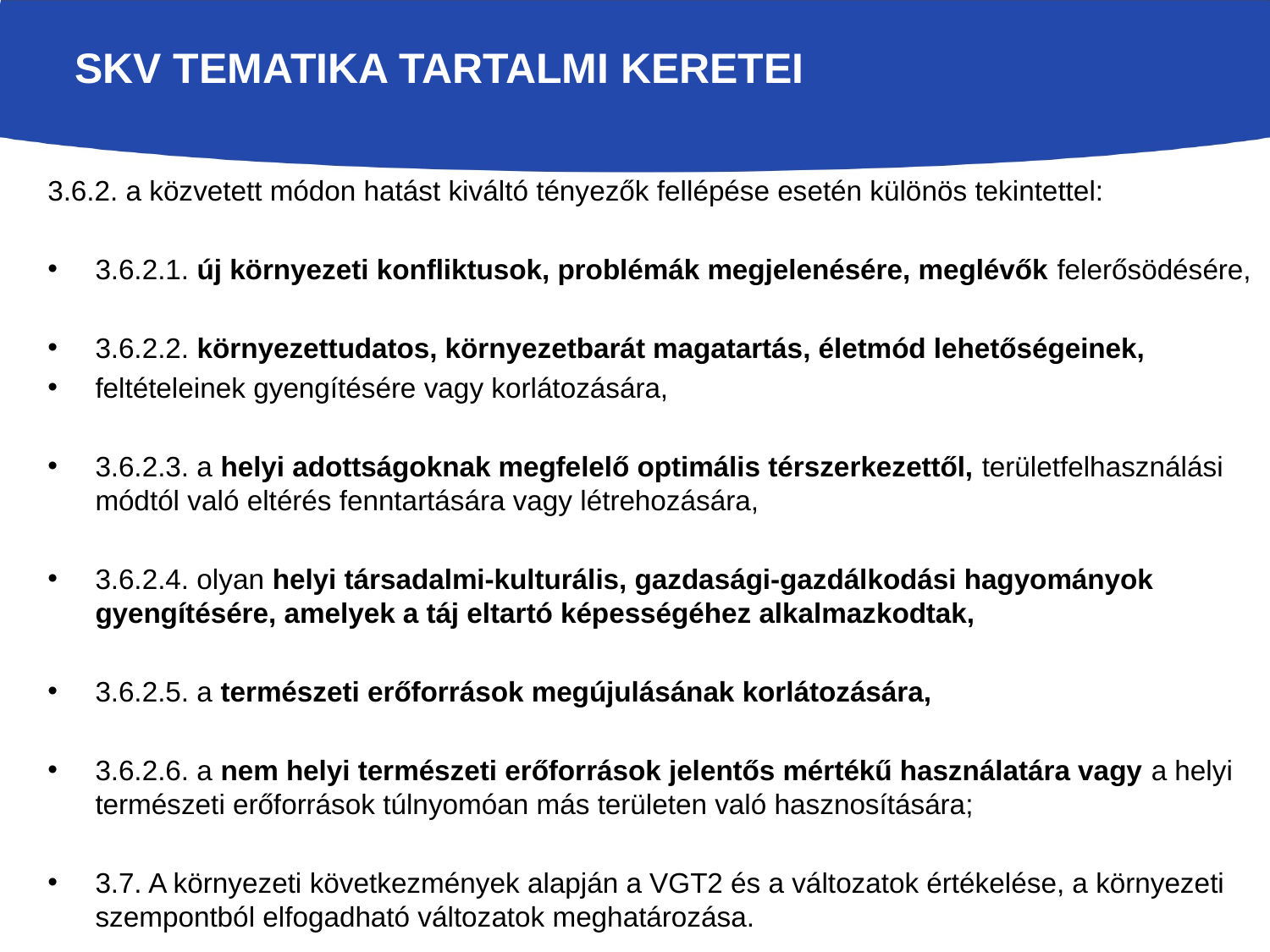

# SKV Tematika tartalmi keretei
3.6.2. a közvetett módon hatást kiváltó tényezők fellépése esetén különös tekintettel:

3.6.2.1. új környezeti konfliktusok, problémák megjelenésére, meglévők felerősödésére,

3.6.2.2. környezettudatos, környezetbarát magatartás, életmód lehetőségeinek,
feltételeinek gyengítésére vagy korlátozására,

3.6.2.3. a helyi adottságoknak megfelelő optimális térszerkezettől, területfelhasználási módtól való eltérés fenntartására vagy létrehozására,

3.6.2.4. olyan helyi társadalmi-kulturális, gazdasági-gazdálkodási hagyományok gyengítésére, amelyek a táj eltartó képességéhez alkalmazkodtak,

3.6.2.5. a természeti erőforrások megújulásának korlátozására,

3.6.2.6. a nem helyi természeti erőforrások jelentős mértékű használatára vagy a helyi természeti erőforrások túlnyomóan más területen való hasznosítására;

3.7. A környezeti következmények alapján a VGT2 és a változatok értékelése, a környezeti szempontból elfogadható változatok meghatározása.